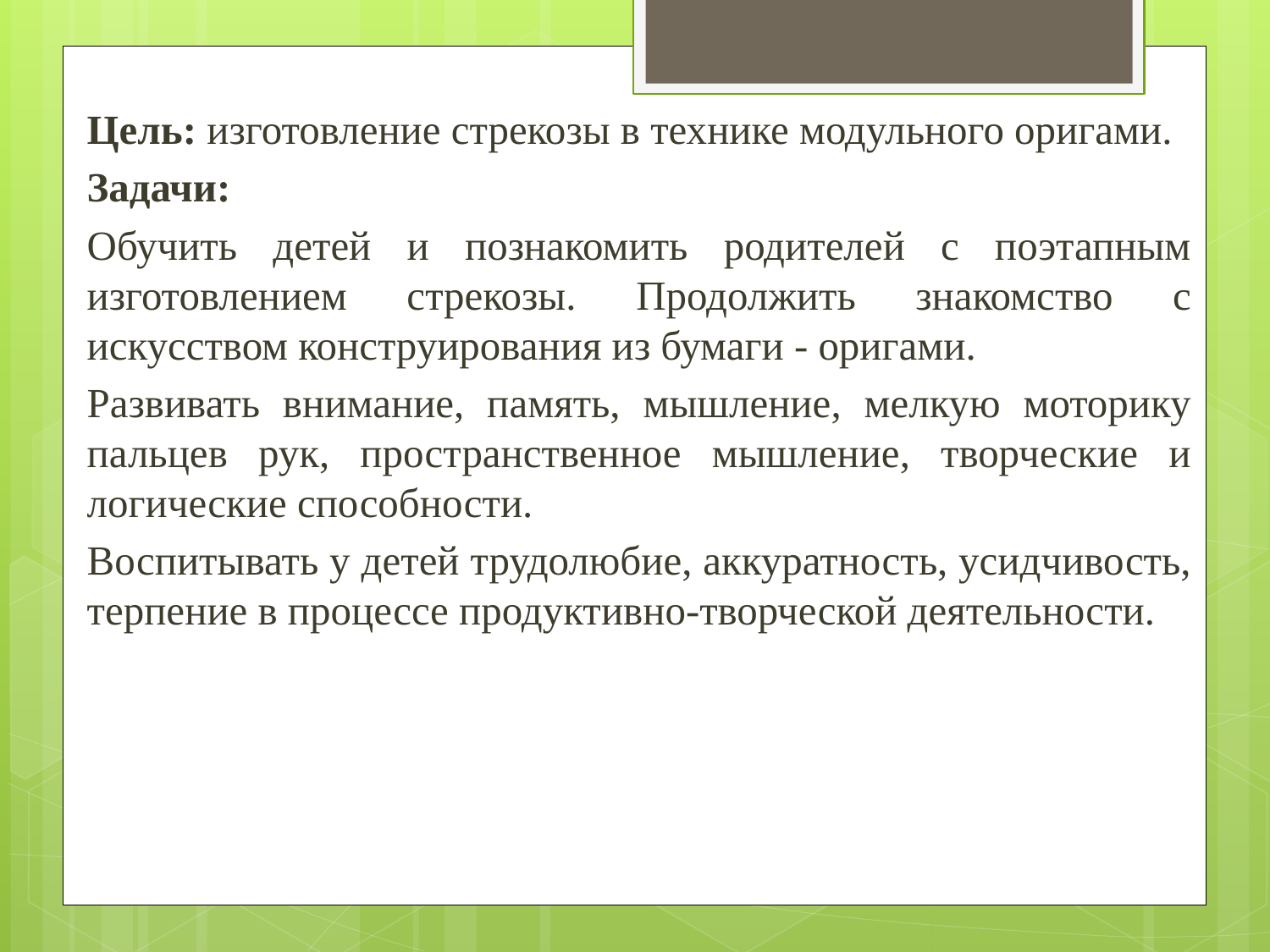

Цель: изготовление стрекозы в технике модульного оригами.
	Задачи:
	Обучить детей и познакомить родителей с поэтапным изготовлением стрекозы. Продолжить знакомство с искусством конструирования из бумаги - оригами.
	Развивать внимание, память, мышление, мелкую моторику пальцев рук, пространственное мышление, творческие и логические способности.
	Воспитывать у детей трудолюбие, аккуратность, усидчивость, терпение в процессе продуктивно-творческой деятельности.